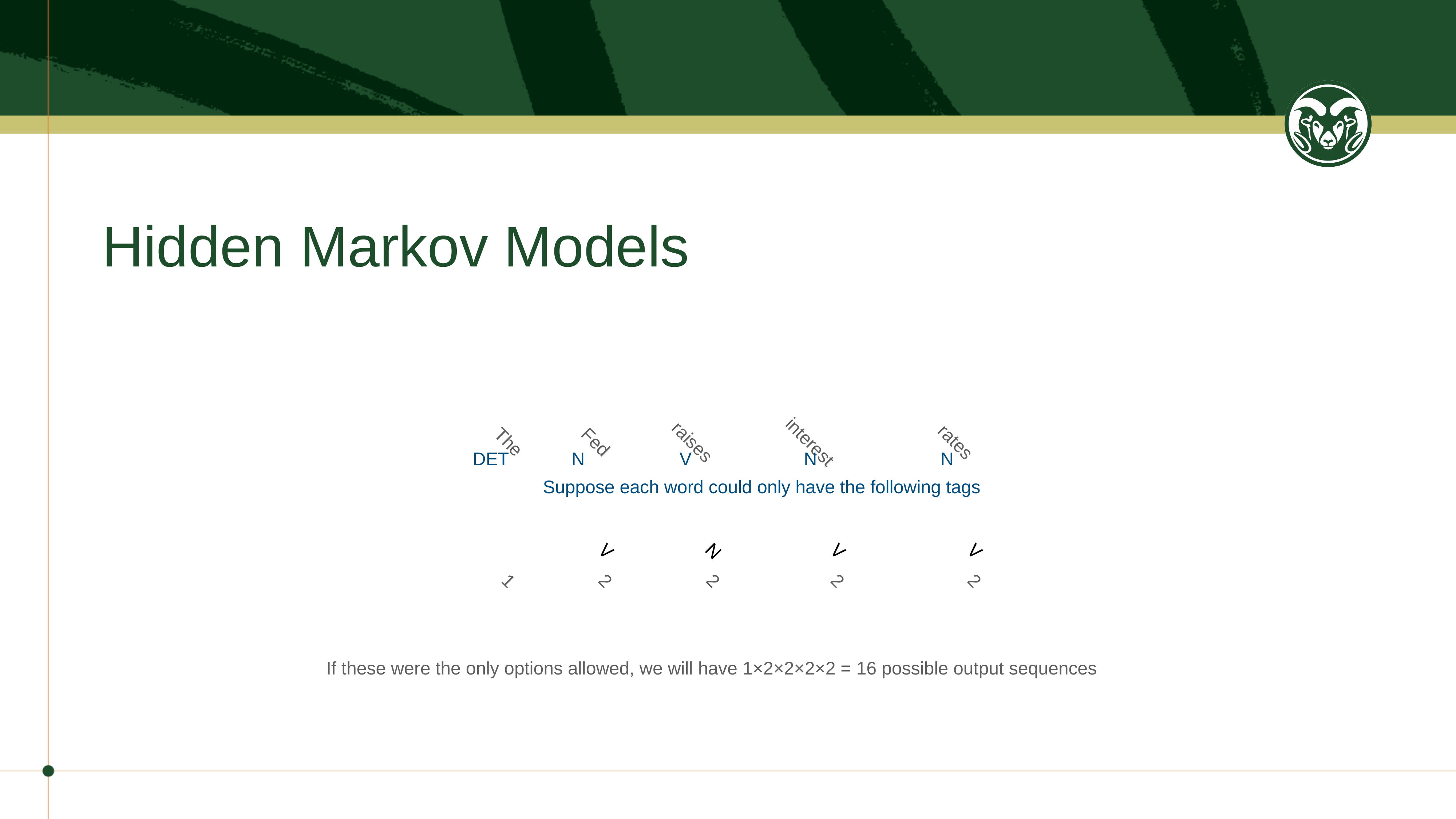

# Hidden Markov Models

The
Fed
raises
interest
rates
DET
N
V
N
N
Suppose each word could only have the following tags
V
N
V
V
1
2
2
2
2
If these were the only options allowed, we will have 1×2×2×2×2 = 16 possible output sequences